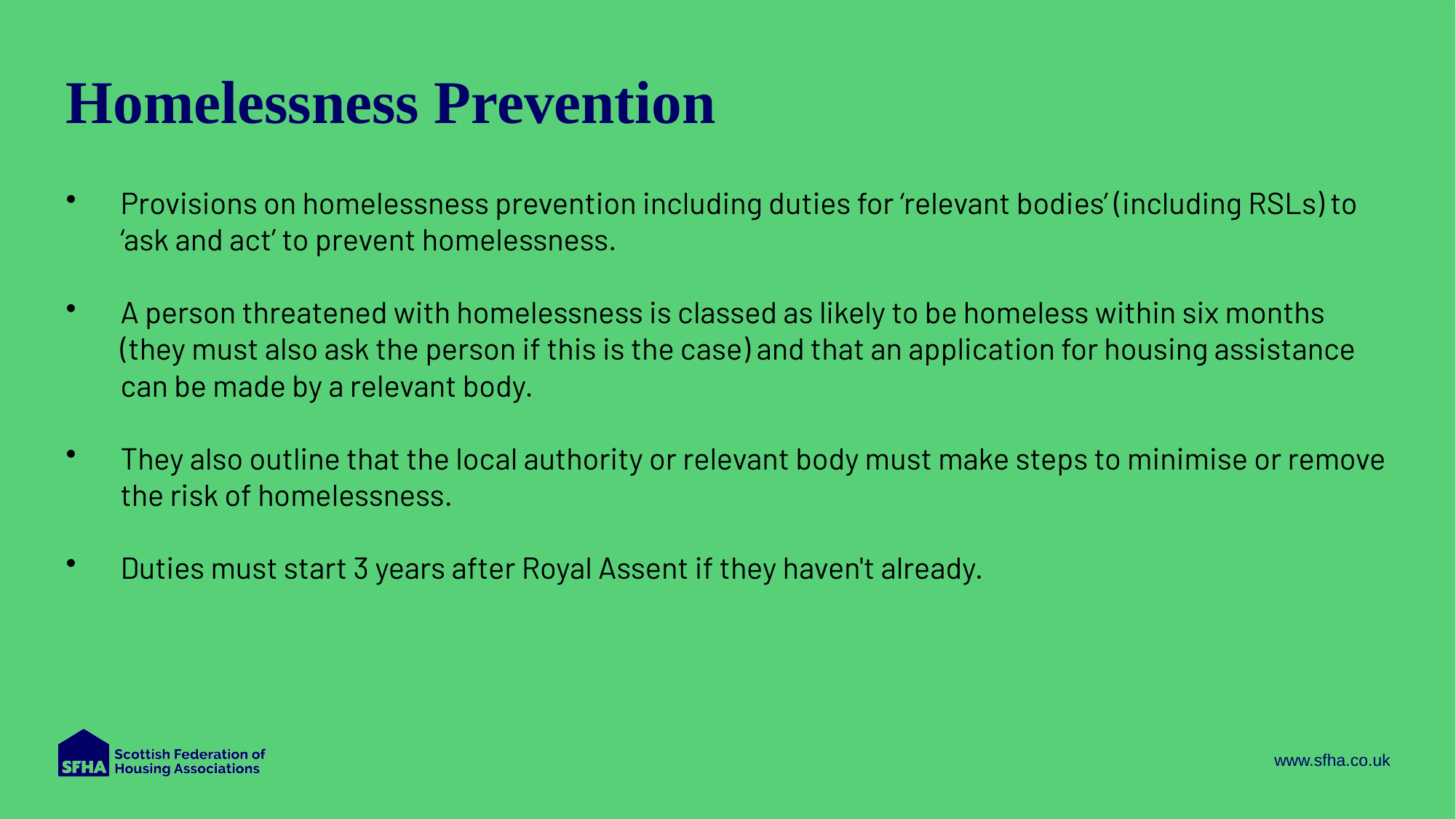

# Homelessness Prevention
Provisions on homelessness prevention including duties for ‘relevant bodies’ (including RSLs) to ‘ask and act’ to prevent homelessness.

A person threatened with homelessness is classed as likely to be homeless within six months (they must also ask the person if this is the case) and that an application for housing assistance can be made by a relevant body.

They also outline that the local authority or relevant body must make steps to minimise or remove the risk of homelessness.

Duties must start 3 years after Royal Assent if they haven't already.